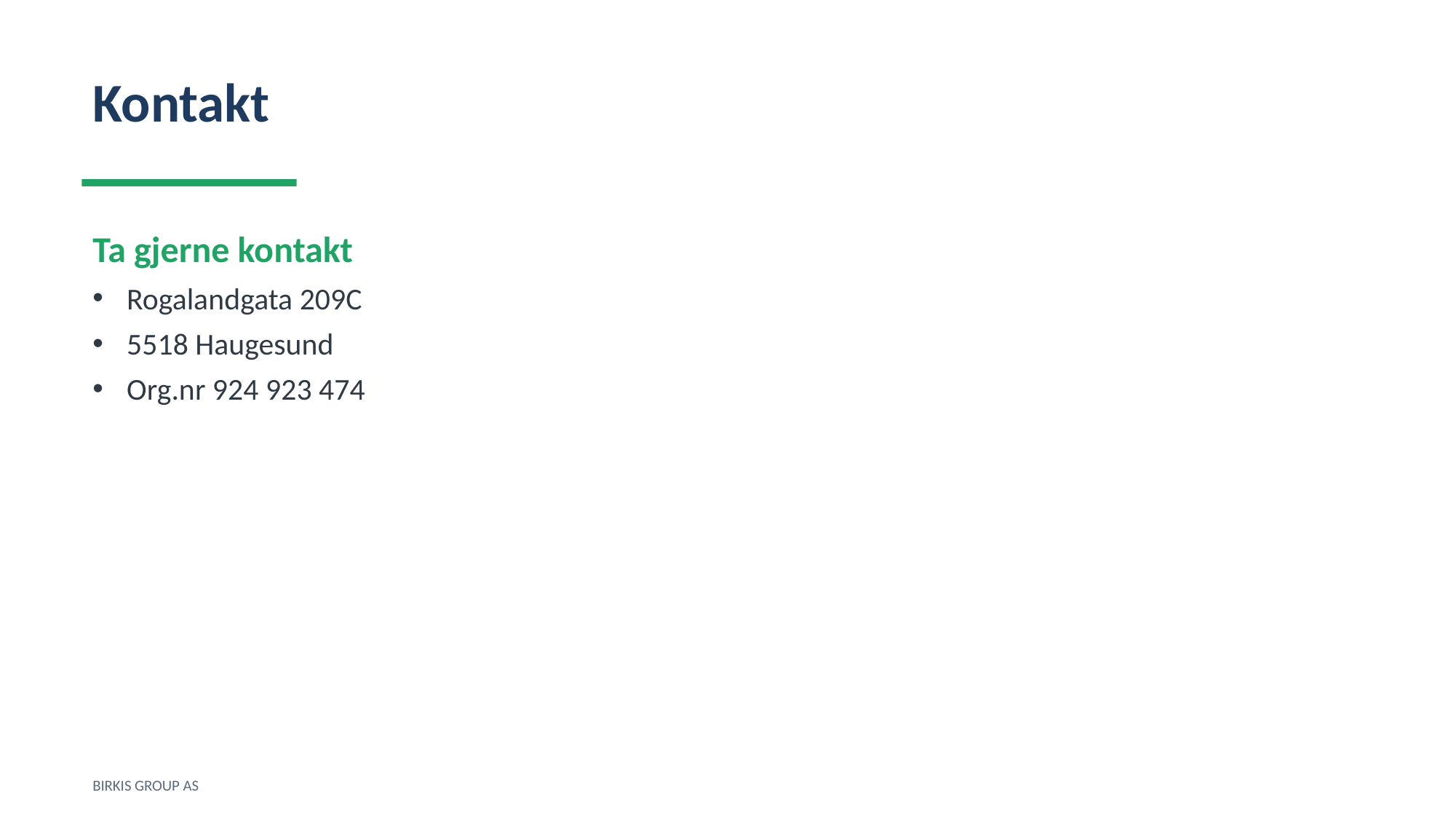

Kontakt

Ta gjerne kontakt
Rogalandgata 209C
5518 Haugesund
Org.nr 924 923 474
BIRKIS GROUP AS